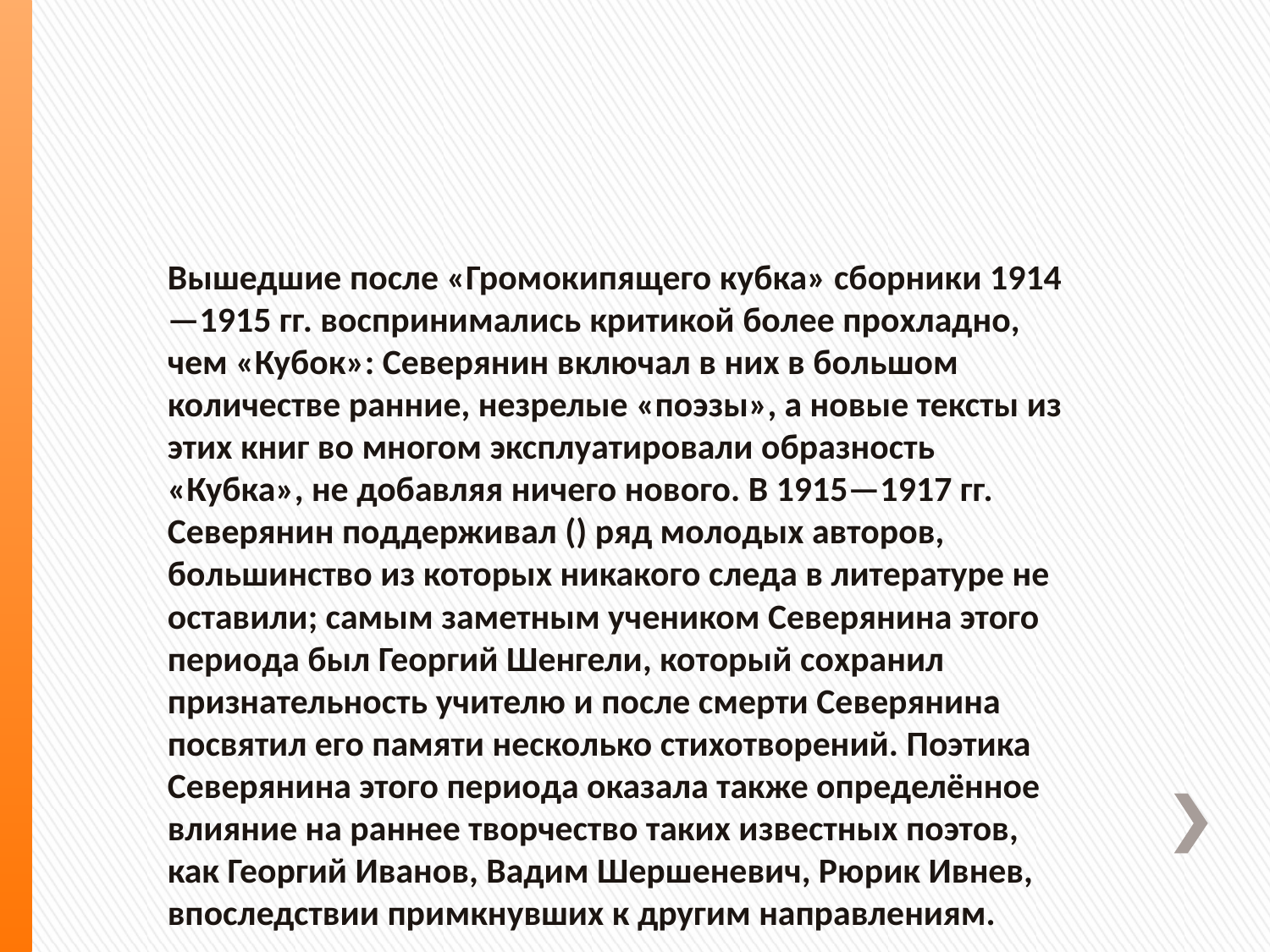

# Вышедшие после «Громокипящего кубка» сборники 1914—1915 гг. воспринимались критикой более прохладно, чем «Кубок»: Северянин включал в них в большом количестве ранние, незрелые «поэзы», а новые тексты из этих книг во многом эксплуатировали образность «Кубка», не добавляя ничего нового. В 1915—1917 гг. Северянин поддерживал () ряд молодых авторов, большинство из которых никакого следа в литературе не оставили; самым заметным учеником Северянина этого периода был Георгий Шенгели, который сохранил признательность учителю и после смерти Северянина посвятил его памяти несколько стихотворений. Поэтика Северянина этого периода оказала также определённое влияние на раннее творчество таких известных поэтов, как Георгий Иванов, Вадим Шершеневич, Рюрик Ивнев, впоследствии примкнувших к другим направлениям.